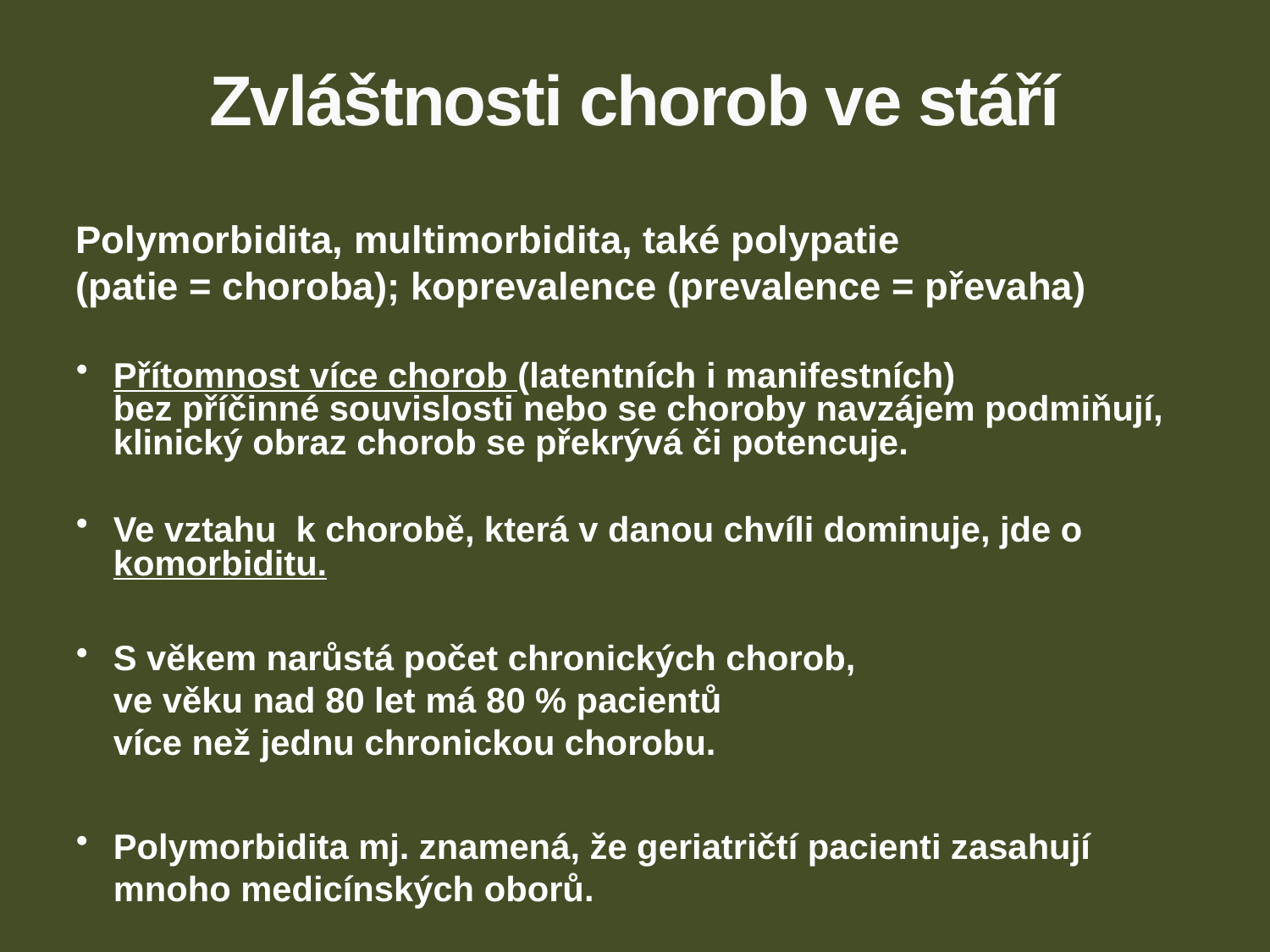

# Zvláštnosti chorob ve stáří

Polymorbidita, multimorbidita, také polypatie
(patie = choroba); koprevalence (prevalence = převaha)

Přítomnost více chorob (latentních i manifestních)
bez příčinné souvislosti nebo se choroby navzájem podmiňují, klinický obraz chorob se překrývá či potencuje.

Ve vztahu  k chorobě, která v danou chvíli dominuje, jde o komorbiditu.

S věkem narůstá počet chronických chorob,
ve věku nad 80 let má 80 % pacientů
více než jednu chronickou chorobu.

Polymorbidita mj. znamená, že geriatričtí pacienti zasahují mnoho medicínských oborů.